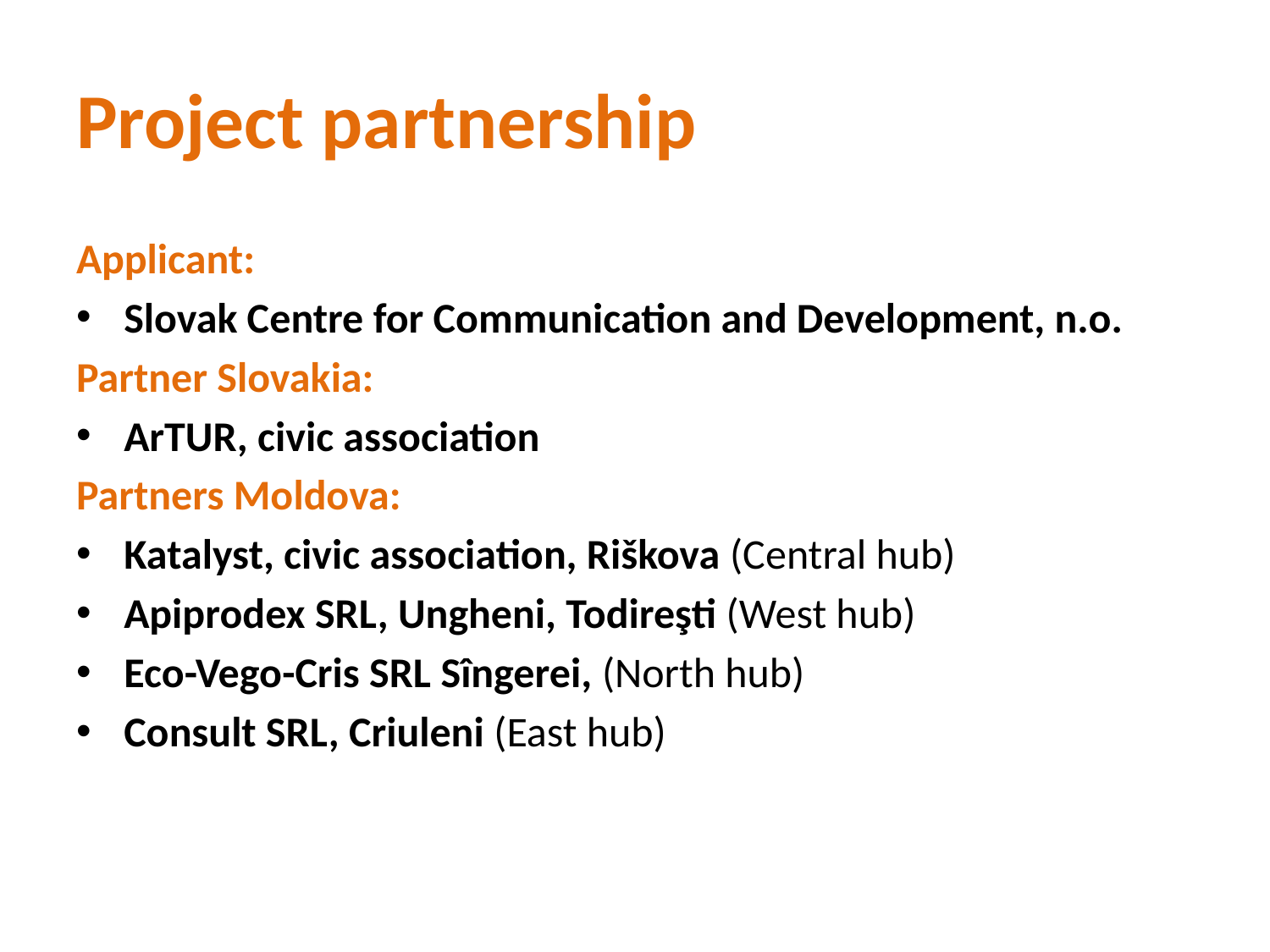

# Project partnership
Applicant:
Slovak Centre for Communication and Development, n.o.
Partner Slovakia:
ArTUR, civic association
Partners Moldova:
Katalyst, civic association, Riškova (Central hub)
Apiprodex SRL, Ungheni, Todireşti (West hub)
Eco-Vego-Cris SRL Sîngerei, (North hub)
Consult SRL, Criuleni (East hub)